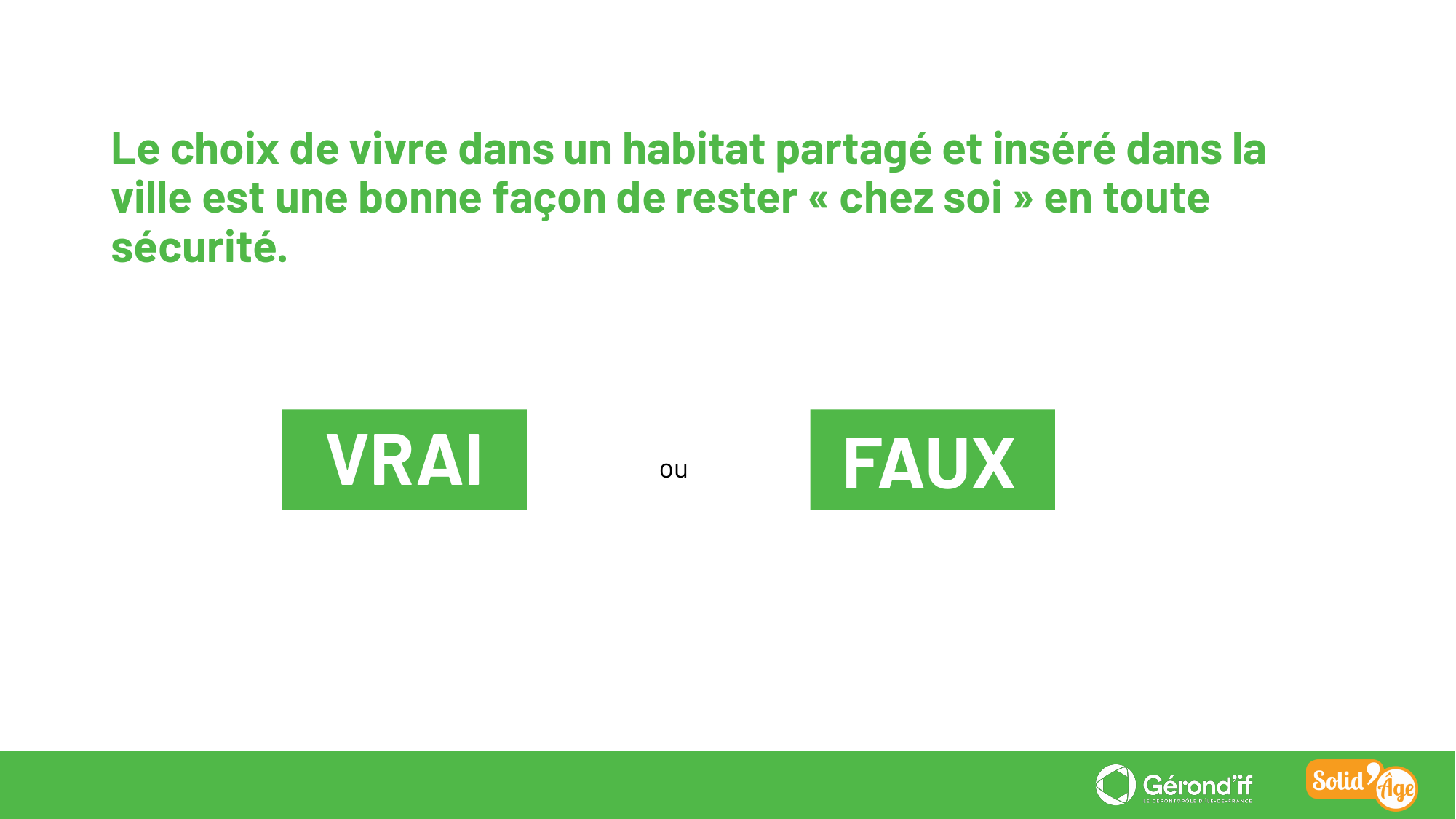

Le choix de vivre dans un habitat partagé et inséré dans la ville est une bonne façon de rester « chez soi » en toute sécurité.
En faisant évoluer mon logement, je diminue le risque de chute.

FAUX
VRAI
ou